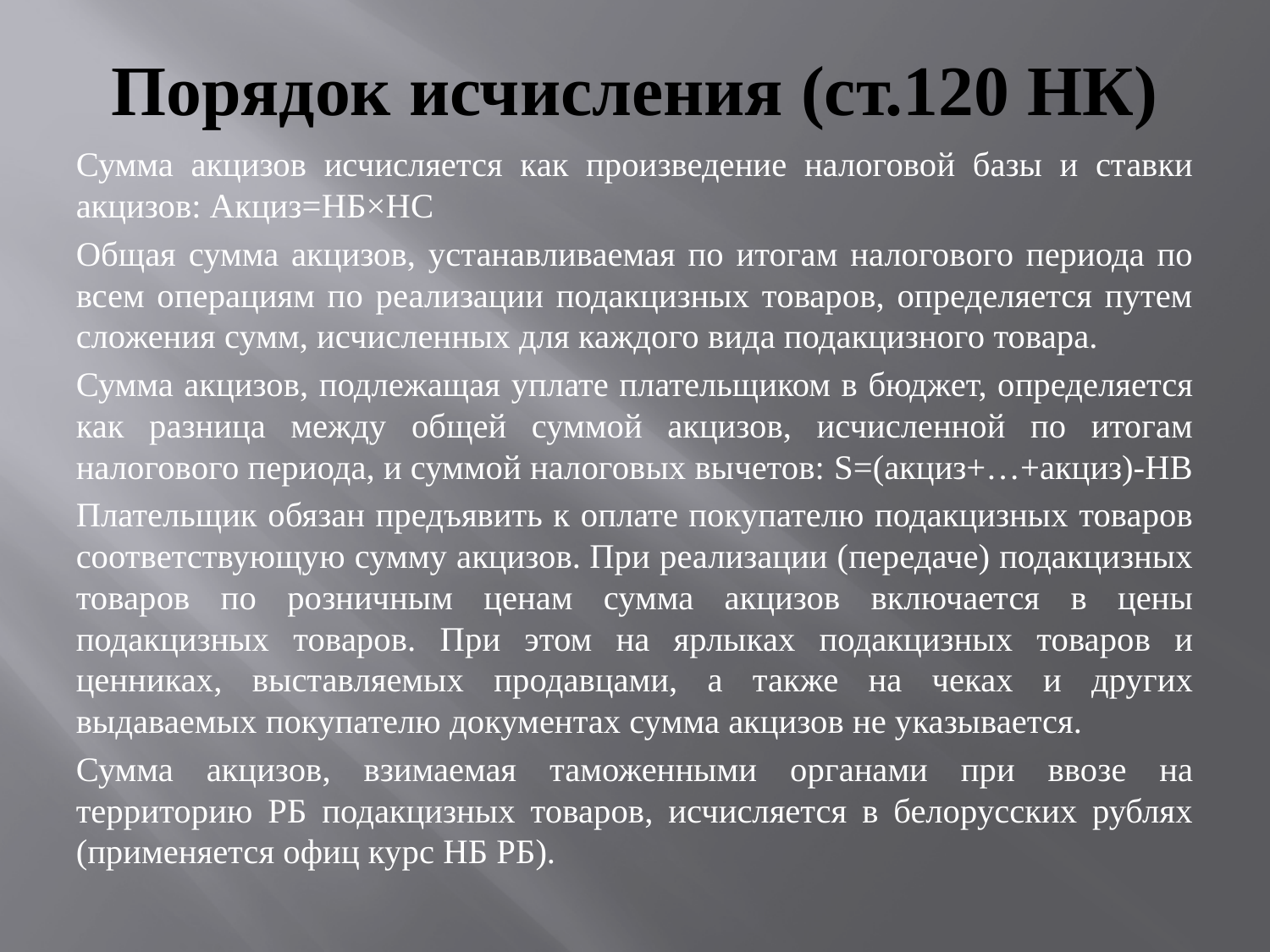

# Порядок исчисления (ст.120 НК)
Сумма акцизов исчисляется как произведение налоговой базы и ставки акцизов: Акциз=НБ×НС
Общая сумма акцизов, устанавливаемая по итогам налогового периода по всем операциям по реализации подакцизных товаров, определяется путем сложения сумм, исчисленных для каждого вида подакцизного товара.
Сумма акцизов, подлежащая уплате плательщиком в бюджет, определяется как разница между общей суммой акцизов, исчисленной по итогам налогового периода, и суммой налоговых вычетов: S=(акциз+…+акциз)-НВ
Плательщик обязан предъявить к оплате покупателю подакцизных товаров соответствующую сумму акцизов. При реализации (передаче) подакцизных товаров по розничным ценам сумма акцизов включается в цены подакцизных товаров. При этом на ярлыках подакцизных товаров и ценниках, выставляемых продавцами, а также на чеках и других выдаваемых покупателю документах сумма акцизов не указывается.
Сумма акцизов, взимаемая таможенными органами при ввозе на территорию РБ подакцизных товаров, исчисляется в белорусских рублях (применяется офиц курс НБ РБ).